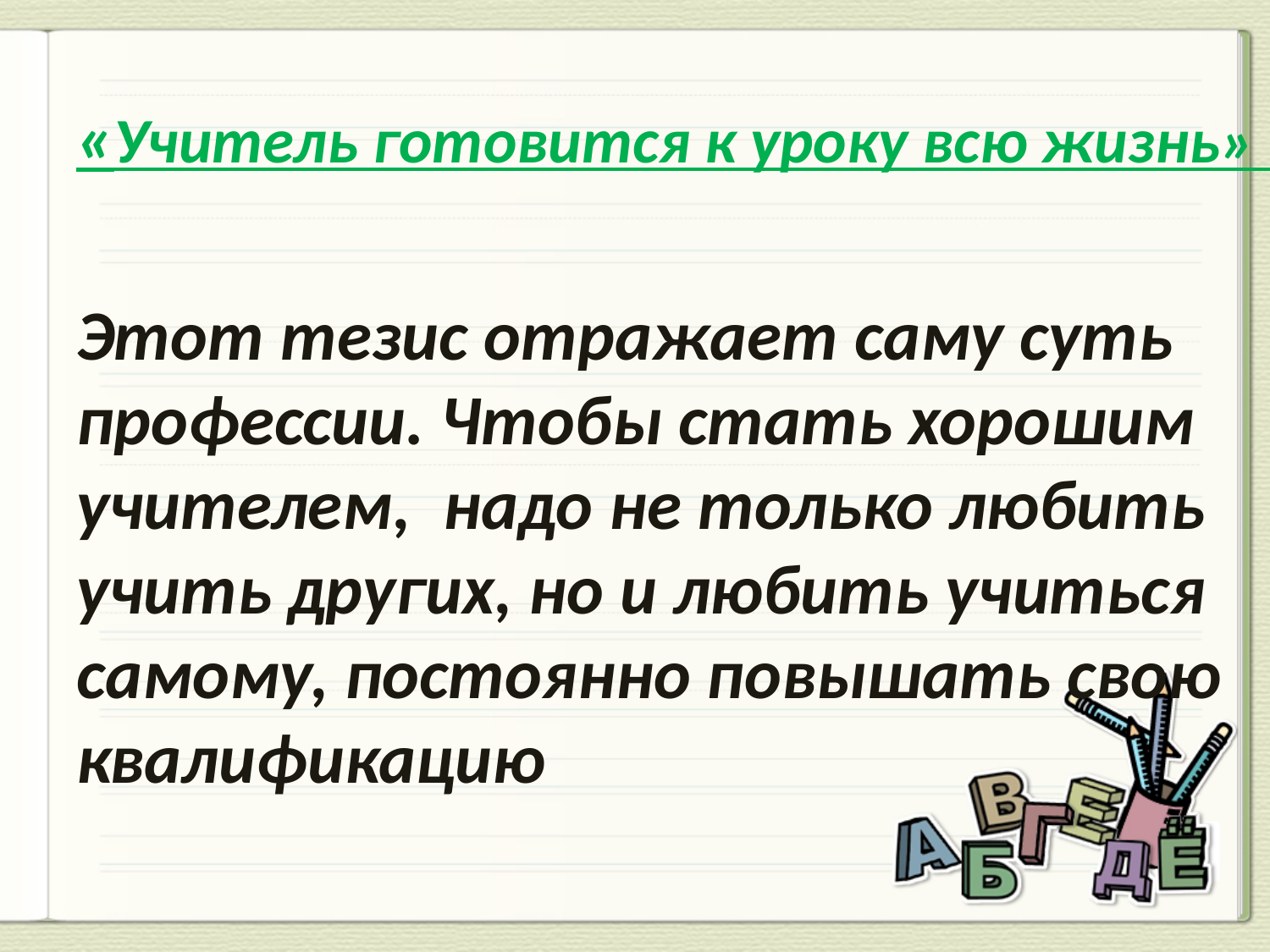

«Учитель готовится к уроку всю жизнь»

Этот тезис отражает саму суть профессии. Чтобы стать хорошим учителем,  надо не только любить учить других, но и любить учиться самому, постоянно повышать свою квалификацию